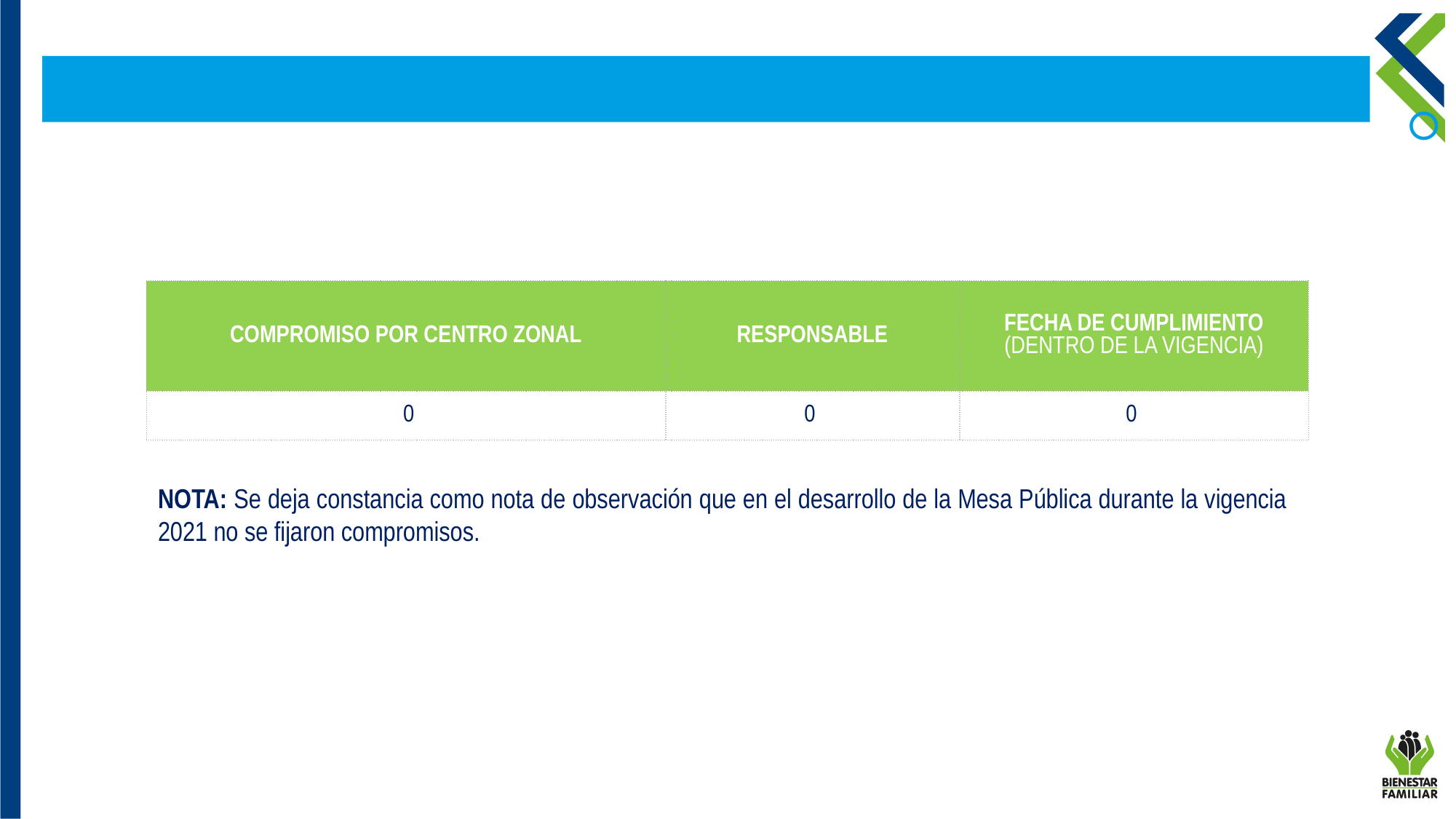

| COMPROMISO POR CENTRO ZONAL | RESPONSABLE | FECHA DE CUMPLIMIENTO (DENTRO DE LA VIGENCIA) |
| --- | --- | --- |
| 0 | 0 | 0 |
NOTA: Se deja constancia como nota de observación que en el desarrollo de la Mesa Pública durante la vigencia 2021 no se fijaron compromisos.